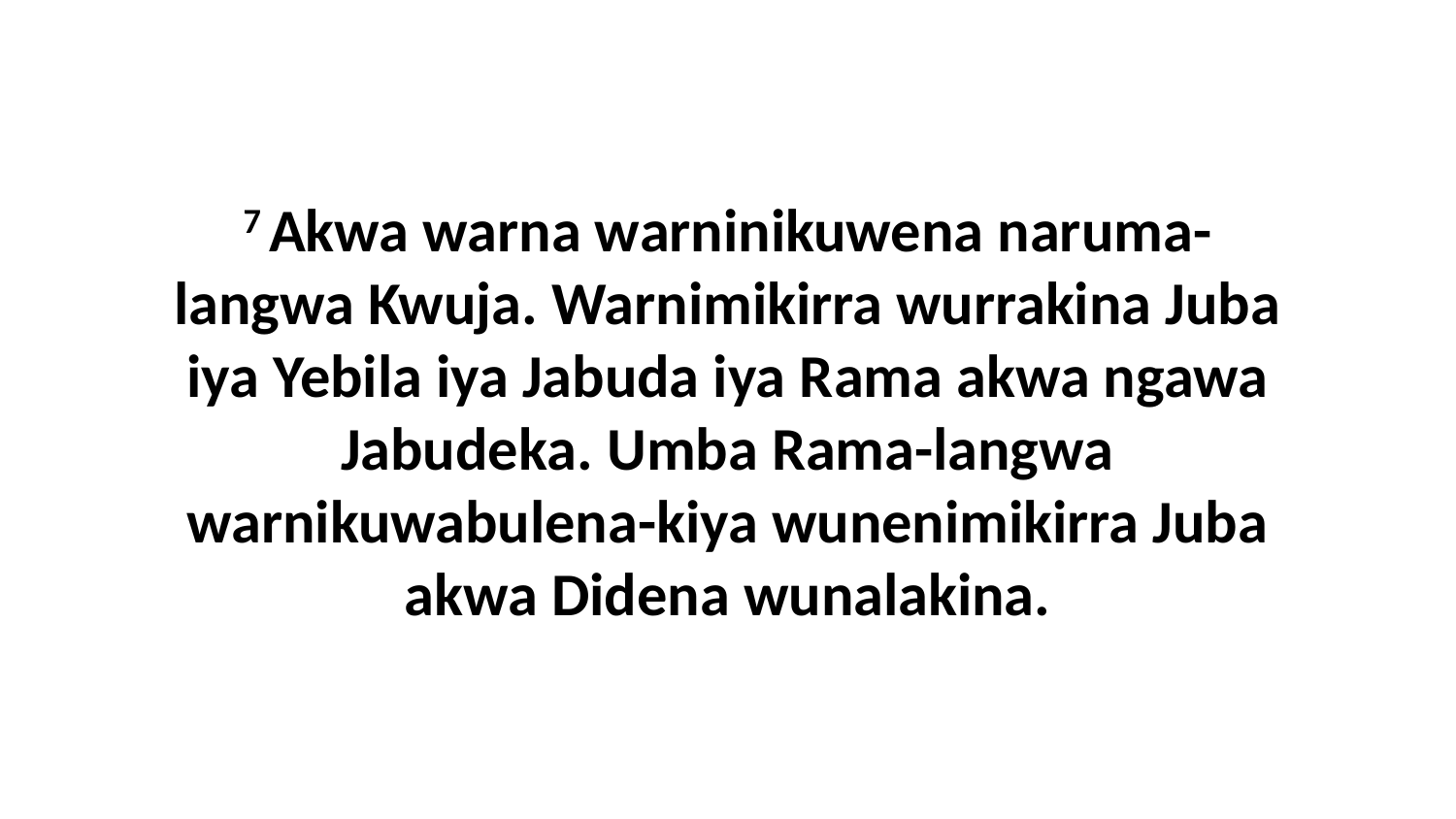

7 Akwa warna warninikuwena naruma-langwa Kwuja. Warnimikirra wurrakina Juba iya Yebila iya Jabuda iya Rama akwa ngawa Jabudeka. Umba Rama-langwa warnikuwabulena-kiya wunenimikirra Juba akwa Didena wunalakina.